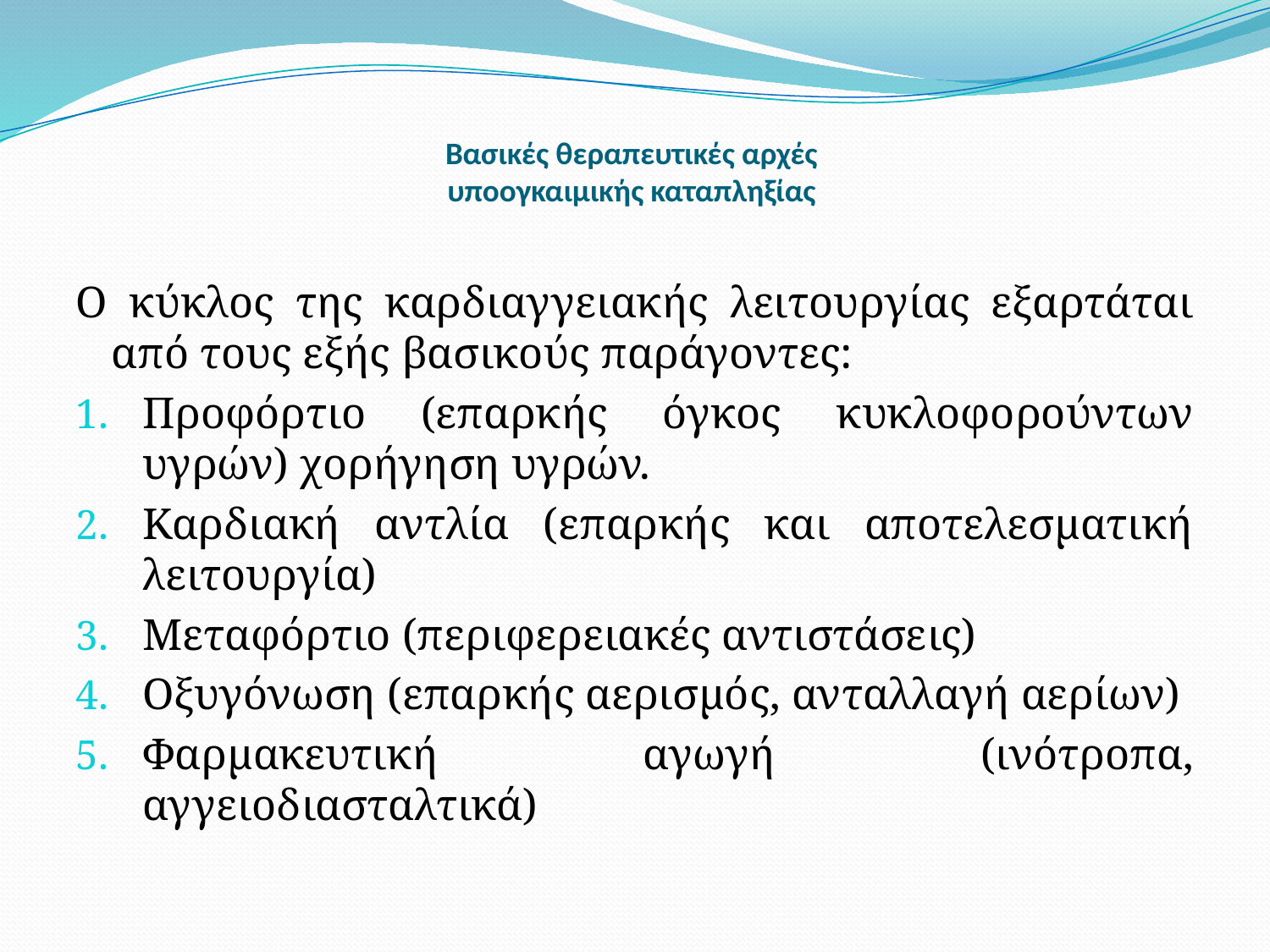

# Βασικές θεραπευτικές αρχές υποογκαιμικής καταπληξίας
Ο κύκλος της καρδιαγγειακής λειτουργίας εξαρτάται από τους εξής βασικούς παράγοντες:
Προφόρτιο (επαρκής όγκος κυκλοφορούντων υγρών) χορήγηση υγρών.
Καρδιακή αντλία (επαρκής και αποτελεσματική λειτουργία)
Μεταφόρτιο (περιφερειακές αντιστάσεις)
Οξυγόνωση (επαρκής αερισμός, ανταλλαγή αερίων)
Φαρμακευτική αγωγή (ινότροπα, αγγειοδιασταλτικά)